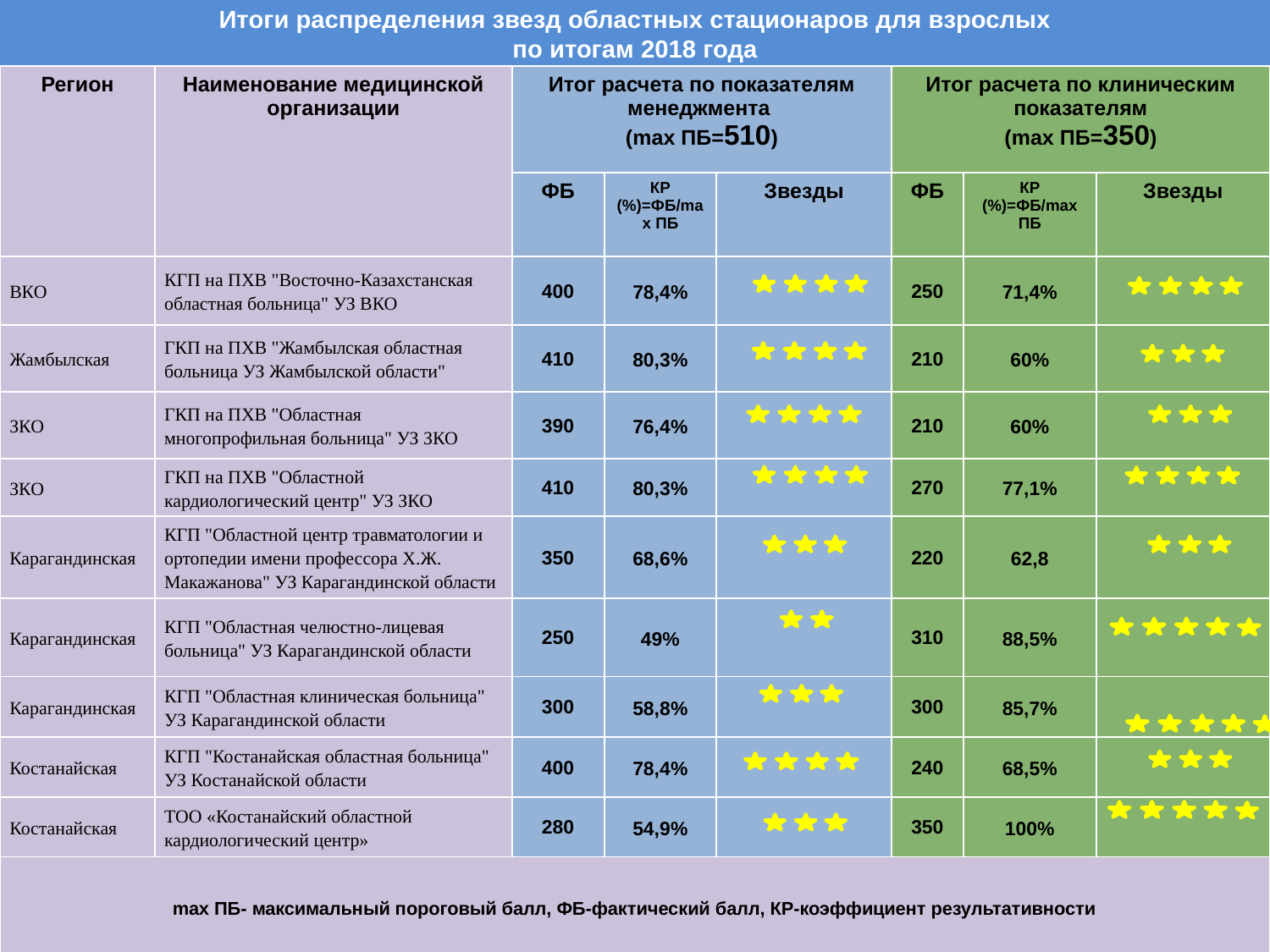

# Итоги распределения звезд областных стационаров для взрослых по итогам 2018 года
| Регион | Наименование медицинской организации | Итог расчета по показателям менеджмента (mах ПБ=510) |  |  | Итог расчета по клиническим показателям (mах ПБ=350) |  |  |
| --- | --- | --- | --- | --- | --- | --- | --- |
|  |  | ФБ | КР (%)=ФБ/max ПБ | Звезды | ФБ | КР (%)=ФБ/max ПБ | Звезды |
| ВКО | КГП на ПХВ "Восточно-Казахстанская областная больница" УЗ ВКО | 400 | 78,4% |  | 250 | 71,4% |  |
| Жамбылская | ГКП на ПХВ "Жамбылская областная больница УЗ Жамбылской области" | 410 | 80,3% |  | 210 | 60% |  |
| ЗКО | ГКП на ПХВ "Областная многопрофильная больница" УЗ ЗКО | 390 | 76,4% |  | 210 | 60% |  |
| ЗКО | ГКП на ПХВ "Областной кардиологический центр" УЗ ЗКО | 410 | 80,3% |  | 270 | 77,1% |  |
| Карагандинская | КГП "Областной центр травматологии и ортопедии имени профессора Х.Ж. Макажанова" УЗ Карагандинской области | 350 | 68,6% |  | 220 | 62,8 |  |
| Карагандинская | КГП "Областная челюстно-лицевая больница" УЗ Карагандинской области | 250 | 49% |  | 310 | 88,5% |  |
| Карагандинская | КГП "Областная клиническая больница" УЗ Карагандинской области | 300 | 58,8% |  | 300 | 85,7% |  |
| Костанайская | КГП "Костанайская областная больница" УЗ Костанайской области | 400 | 78,4% |  | 240 | 68,5% |  |
| Костанайская | ТОО «Костанайский областной кардиологический центр» | 280 | 54,9% |  | 350 | 100% |  |
| mах ПБ- максимальный пороговый балл, ФБ-фактический балл, КР-коэффициент результативности |  |  |  |  |  |  |  |